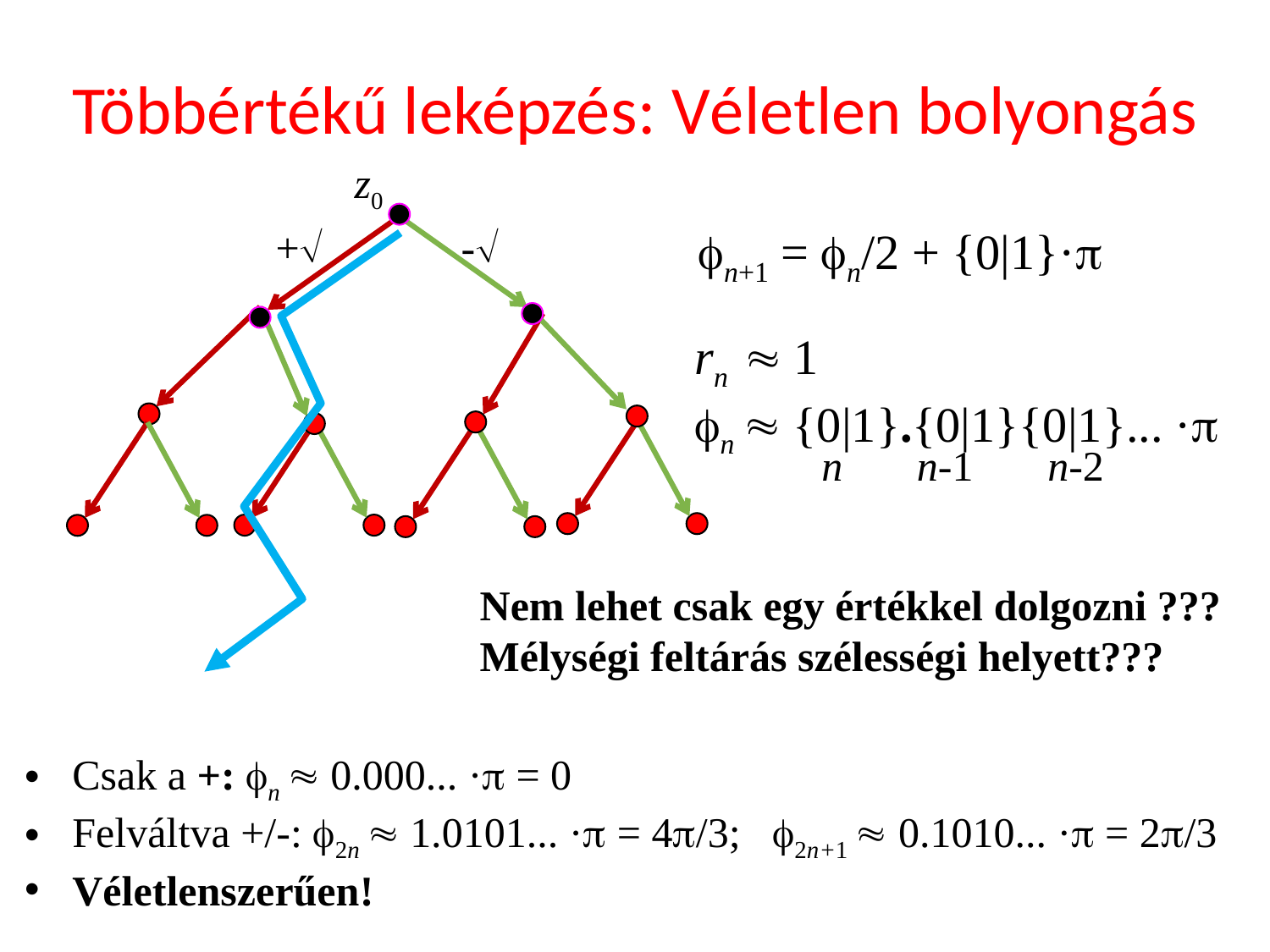

# Többértékű leképzés: Véletlen bolyongás
z0

φn+1 = φn/2 + {0|1}·π
-√
+√

rn  ≈ 1
φn ≈ {0|1}.{0|1}{0|1}... ·π

n       n-1       n-2

Nem lehet csak egy értékkel dolgozni ???
Mélységi feltárás szélességi helyett???
Csak a +: φn ≈ 0.000... ·π = 0
Felváltva +/-: φ2n ≈ 1.0101... ·π = 4π/3;   φ2n+1 ≈ 0.1010... ·π = 2π/3
Véletlenszerűen!